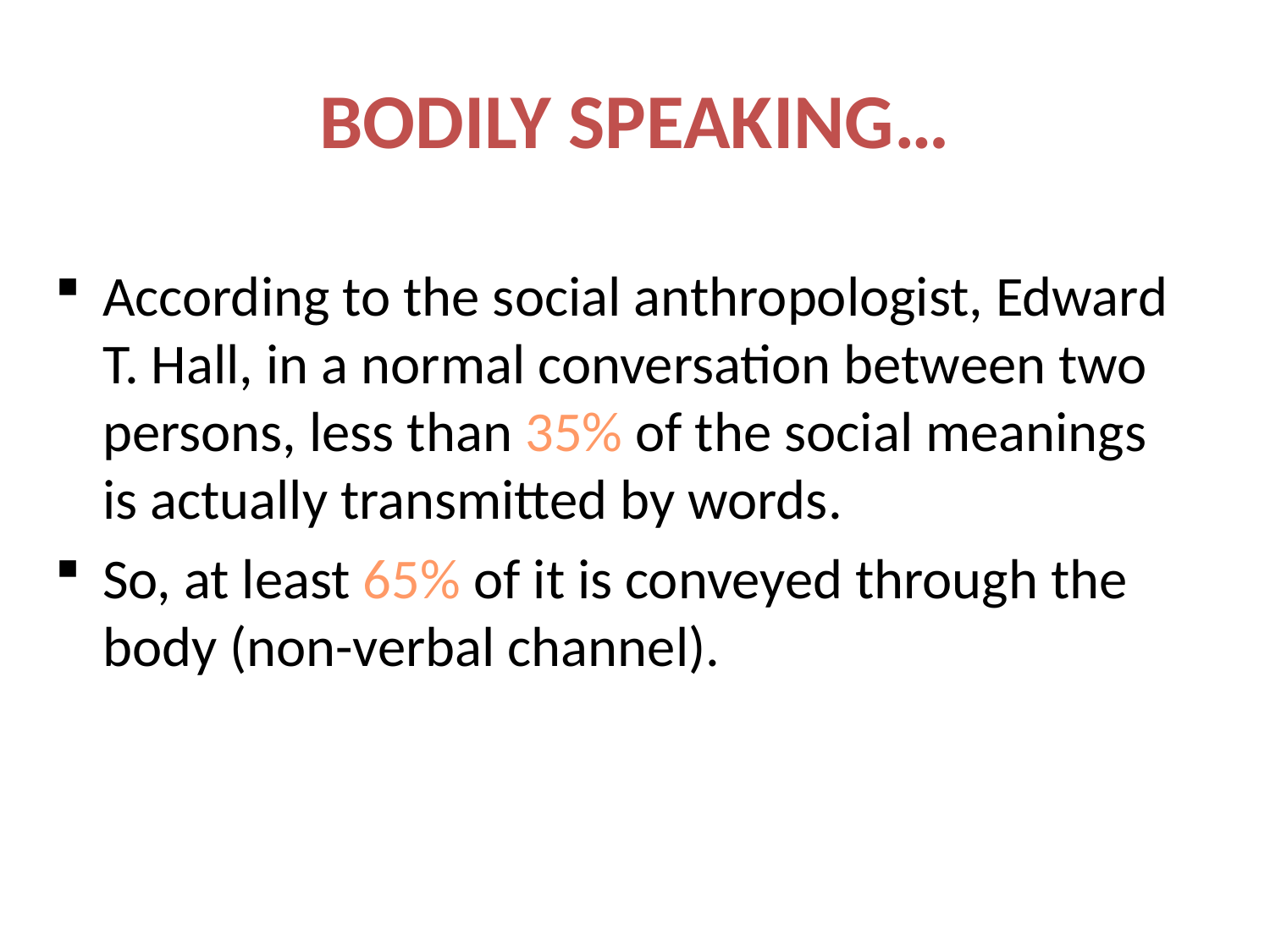

# BODILY SPEAKING…
According to the social anthropologist, Edward T. Hall, in a normal conversation between two persons, less than 35% of the social meanings is actually transmitted by words.
So, at least 65% of it is conveyed through the body (non-verbal channel).